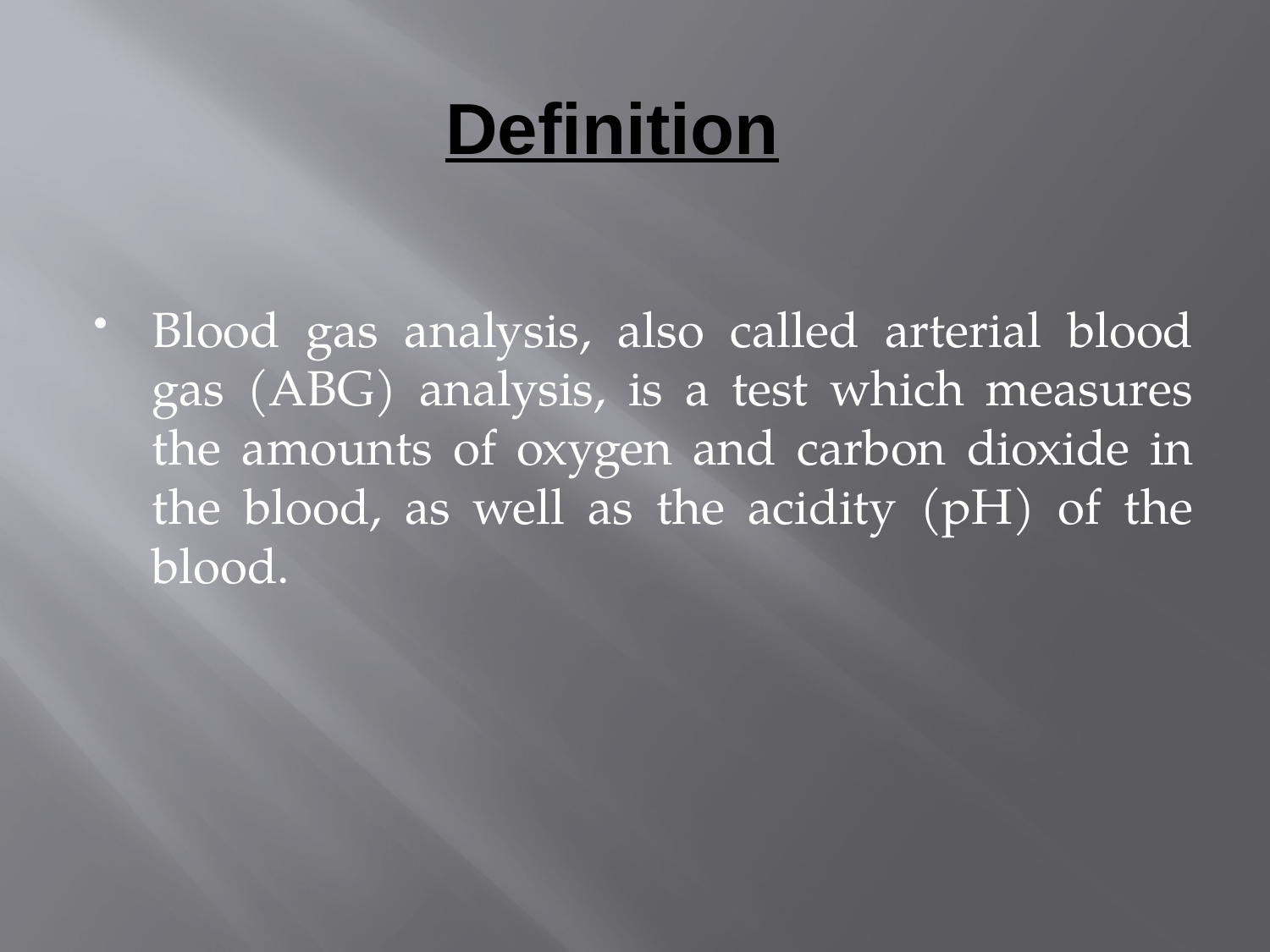

# Definition

Blood gas analysis, also called arterial blood gas (ABG) analysis, is a test which measures the amounts of oxygen and carbon dioxide in the blood, as well as the acidity (pH) of the blood.